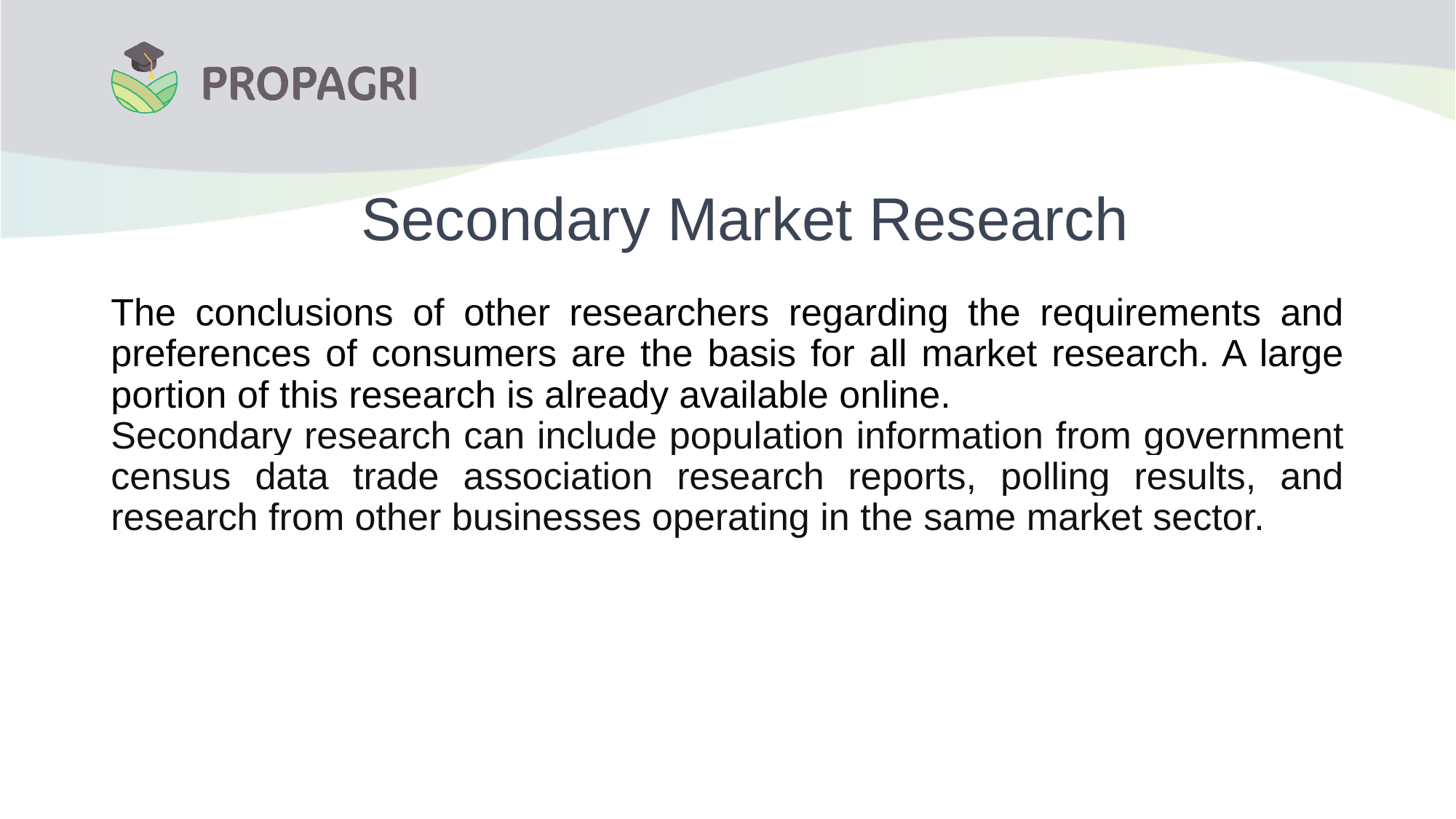

# Secondary Market Research
The conclusions of other researchers regarding the requirements and preferences of consumers are the basis for all market research. A large portion of this research is already available online.
Secondary research can include population information from government census data trade association research reports, polling results, and research from other businesses operating in the same market sector.